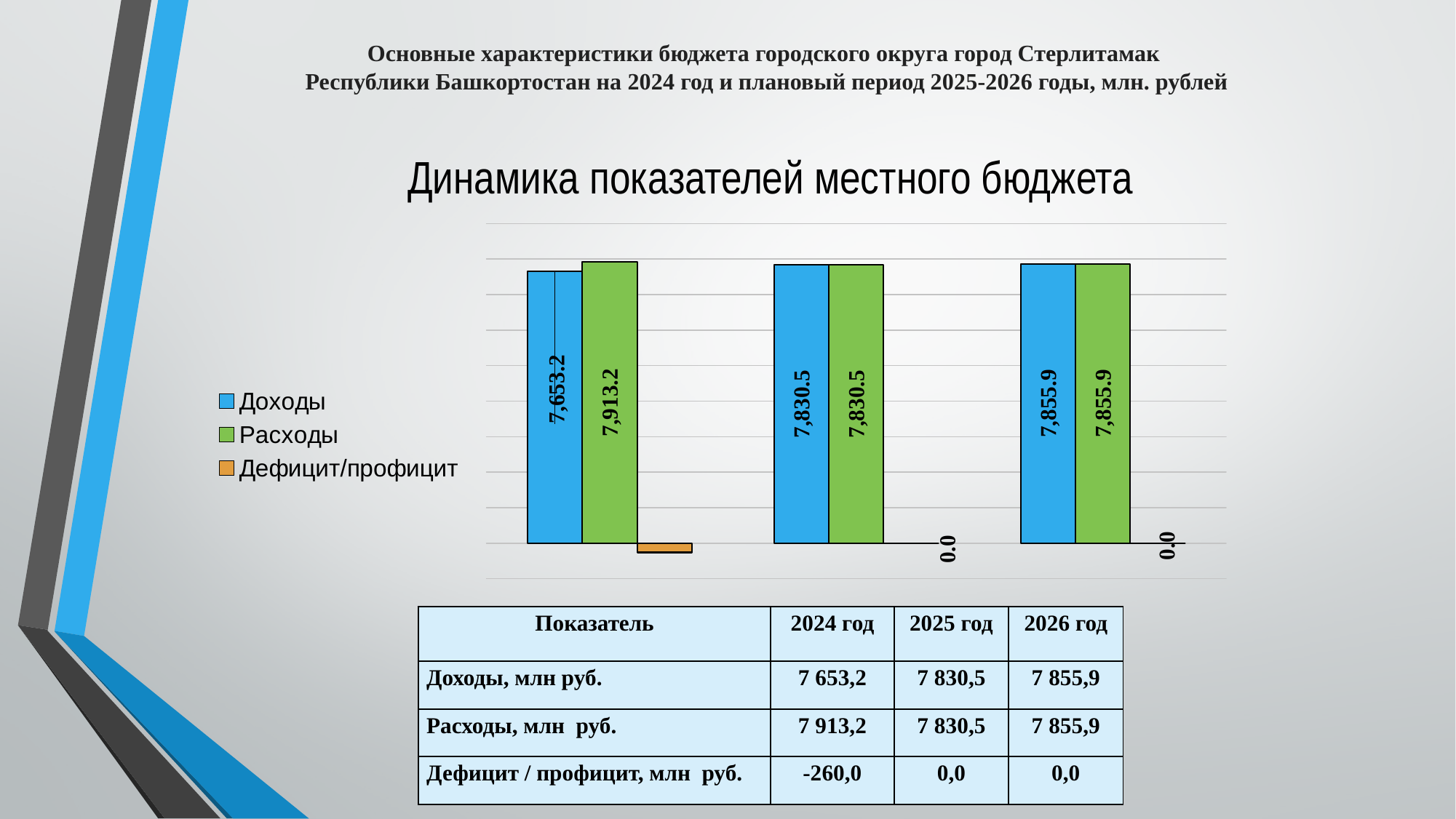

# Основные характеристики бюджета городского округа город Стерлитамак Республики Башкортостан на 2024 год и плановый период 2025-2026 годы, млн. рублей
Динамика показателей местного бюджета

### Chart

| Category | Доходы | Расходы | Дефицит/профицит |
|---|---|---|---|
| 2023 год | 7653.2 | 7913.2 | -260.0 |
| 2024 год | 7830.5 | 7830.5 | 0.0 |
| 2025 год | 7855.9 | 7855.9 | 0.0 |
| Показатель | 2024 год | 2025 год | 2026 год |
| --- | --- | --- | --- |
| Доходы, млн руб. | 7 653,2 | 7 830,5 | 7 855,9 |
| Расходы, млн руб. | 7 913,2 | 7 830,5 | 7 855,9 |
| Дефицит / профицит, млн руб. | -260,0 | 0,0 | 0,0 |